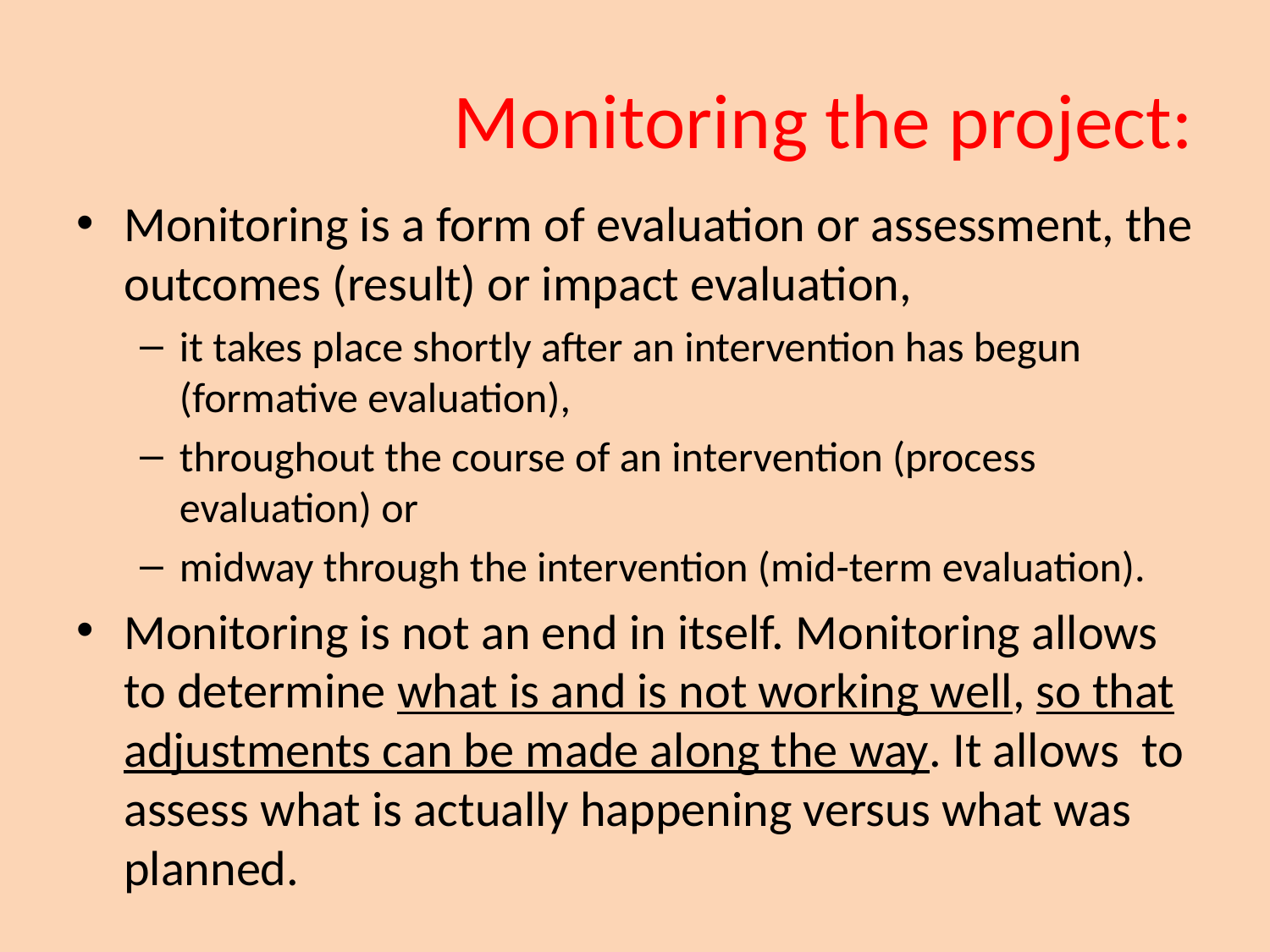

# Monitoring the project:
Monitoring is a form of evaluation or assessment, the outcomes (result) or impact evaluation,
it takes place shortly after an intervention has begun (formative evaluation),
throughout the course of an intervention (process evaluation) or
midway through the intervention (mid-term evaluation).
Monitoring is not an end in itself. Monitoring allows to determine what is and is not working well, so that adjustments can be made along the way. It allows  to assess what is actually happening versus what was planned.